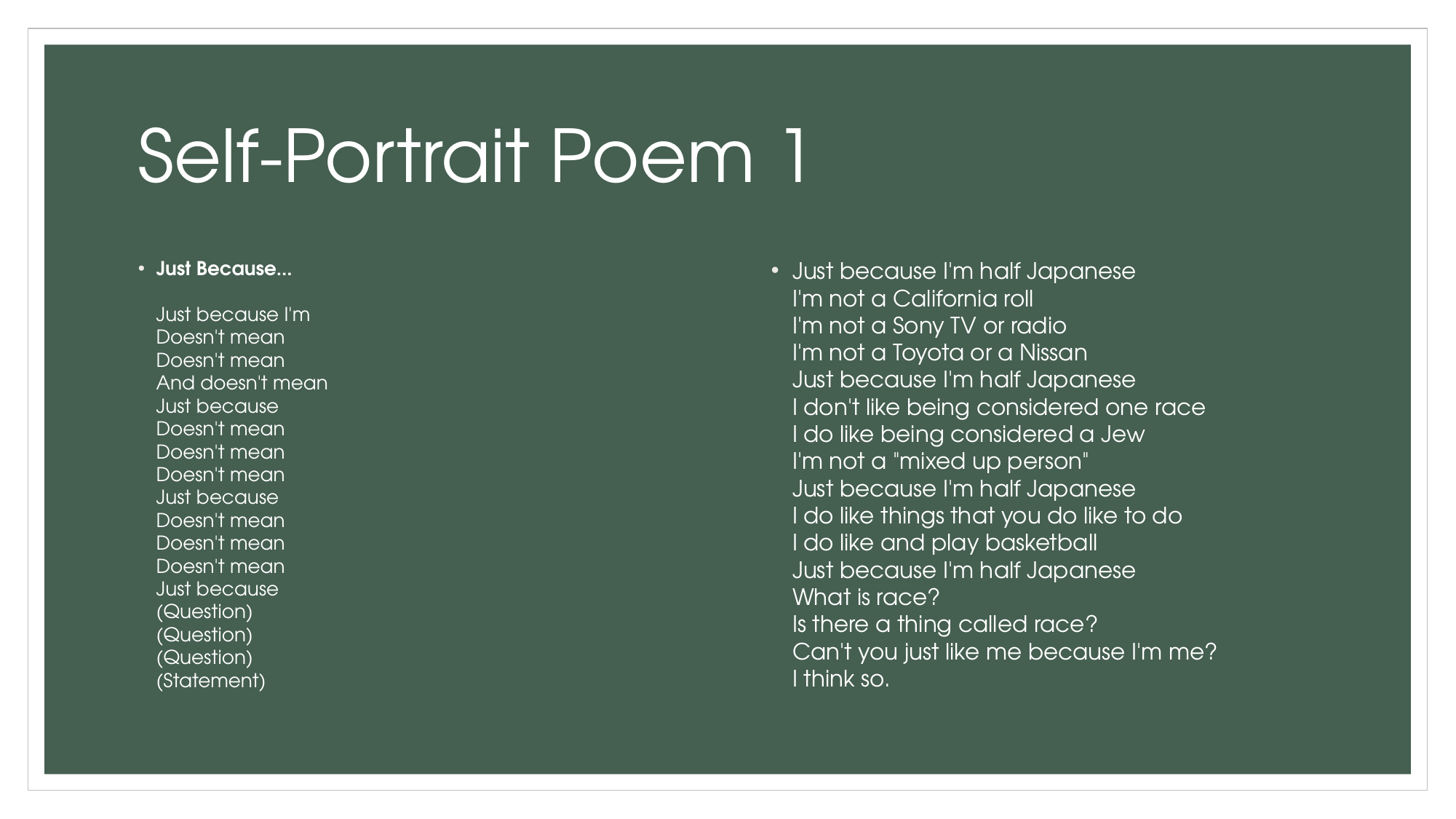

# Self-Portrait Poem 1
Just Because...
Just because I'm
Doesn't mean
Doesn't mean
And doesn't mean
Just because
Doesn't mean
Doesn't mean
Doesn't mean
Just because
Doesn't mean
Doesn't mean
Doesn't mean
Just because
(Question)
(Question)
(Question)
(Statement)

Just because I'm half Japanese
I'm not a California roll
I'm not a Sony TV or radio
I'm not a Toyota or a Nissan
Just because I'm half Japanese
I don't like being considered one race
I do like being considered a Jew
I'm not a "mixed up person"
Just because I'm half Japanese
I do like things that you do like to do
I do like and play basketball
Just because I'm half Japanese
What is race?
Is there a thing called race?
Can't you just like me because I'm me?
I think so.